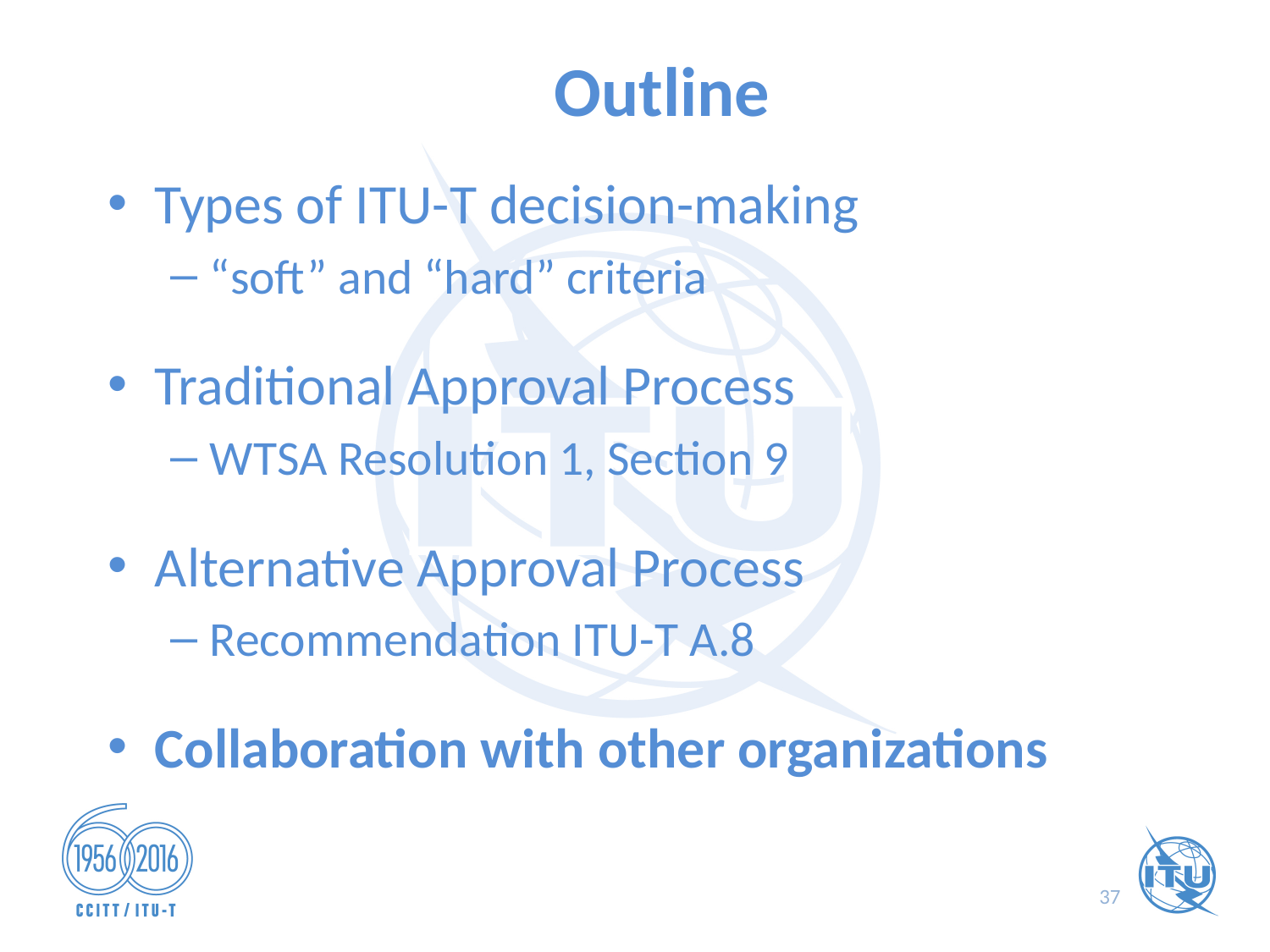

# Outline
Types of ITU-T decision-making
“soft” and “hard” criteria
Traditional Approval Process
WTSA Resolution 1, Section 9
Alternative Approval Process
Recommendation ITU-T A.8
Collaboration with other organizations
37